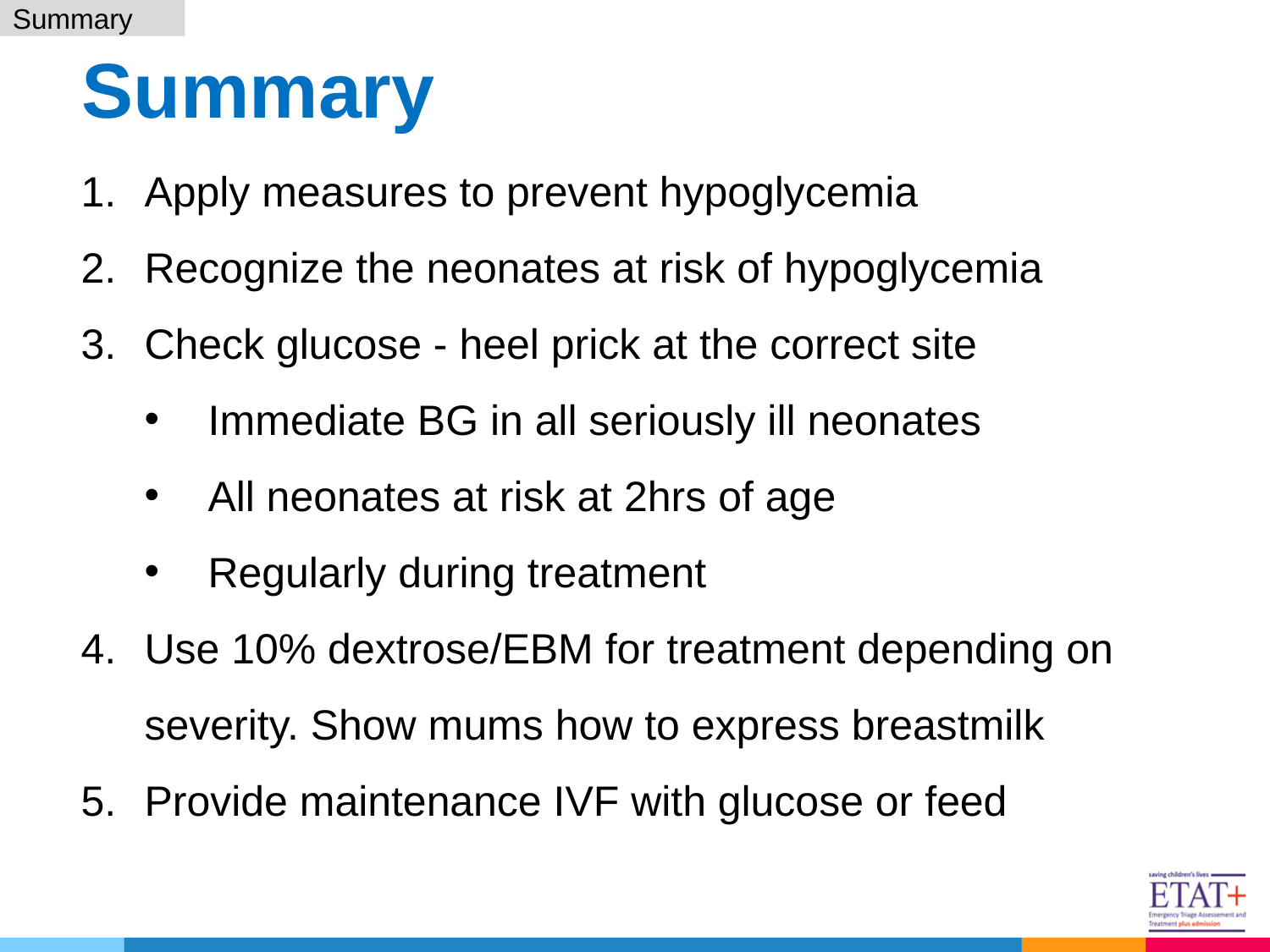

Summary
# Summary
Apply measures to prevent hypoglycemia
Recognize the neonates at risk of hypoglycemia
Check glucose - heel prick at the correct site
Immediate BG in all seriously ill neonates
All neonates at risk at 2hrs of age
Regularly during treatment
Use 10% dextrose/EBM for treatment depending on severity. Show mums how to express breastmilk
Provide maintenance IVF with glucose or feed